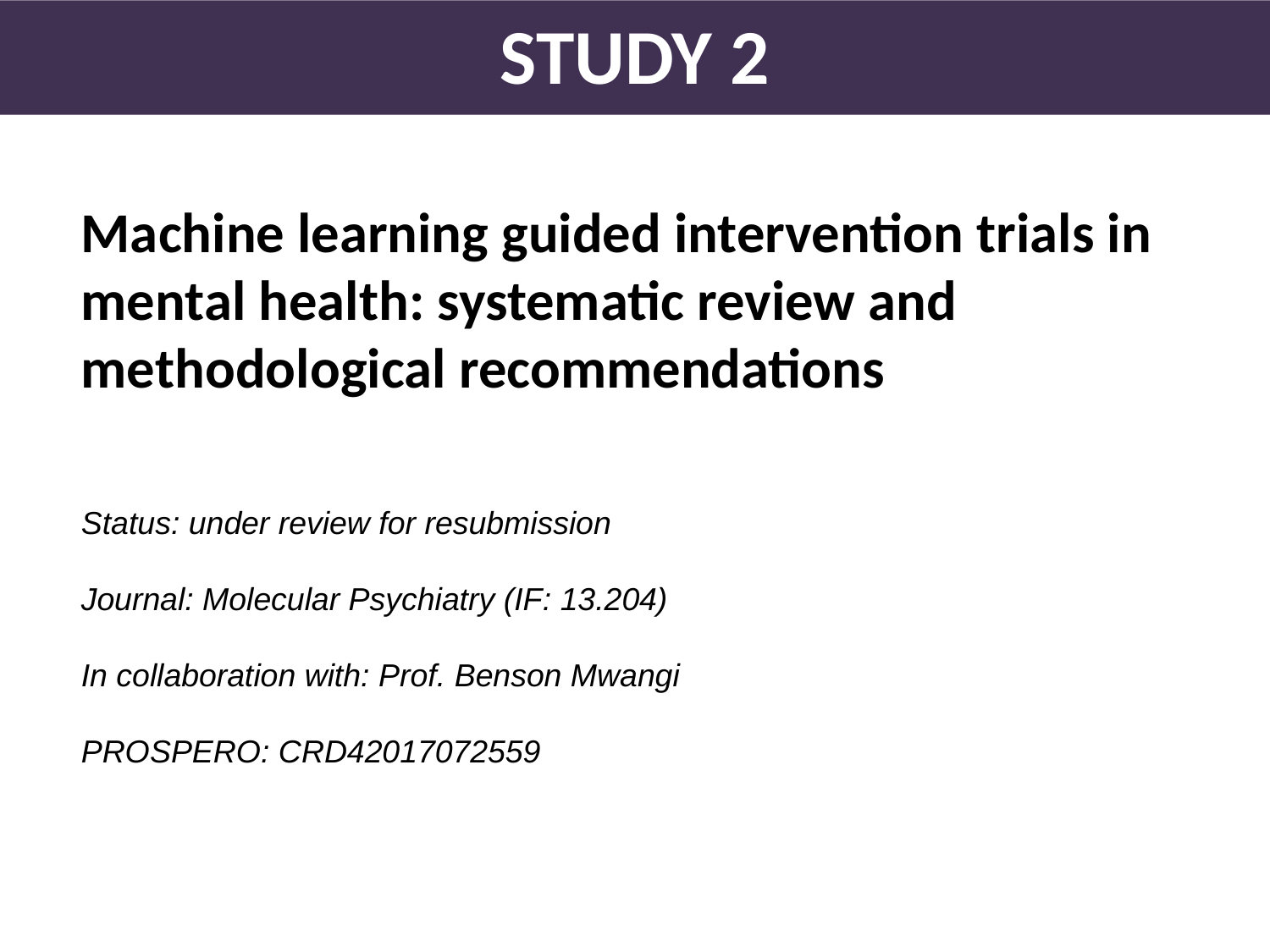

STUDY 2

Machine learning guided intervention trials in mental health: systematic review and methodological recommendations

Status: under review for resubmission

Journal: Molecular Psychiatry (IF: 13.204)

In collaboration with: Prof. Benson Mwangi

PROSPERO: CRD42017072559